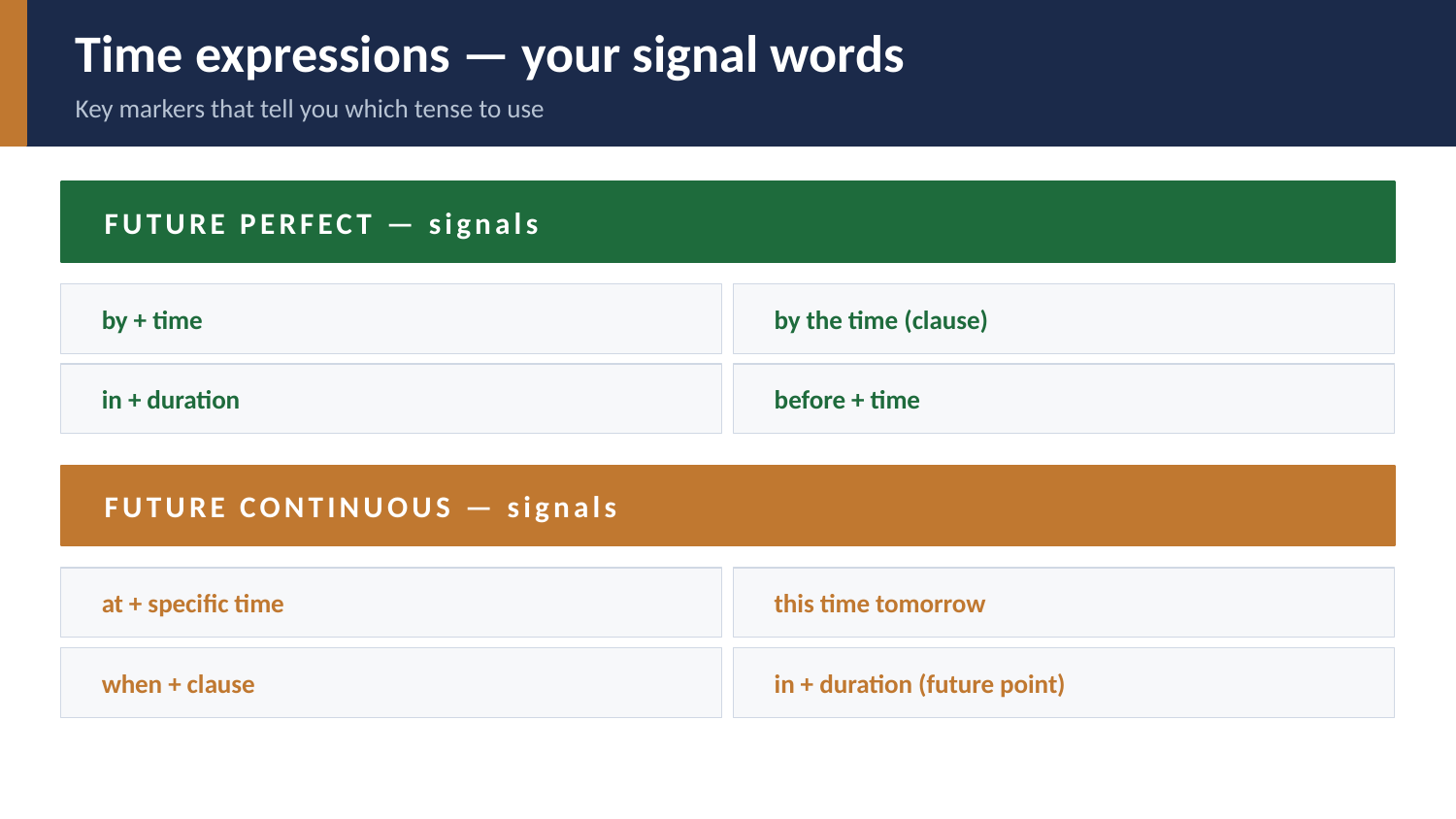

Time expressions — your signal words
Key markers that tell you which tense to use

FUTURE PERFECT — signals

by + time

by the time (clause)

in + duration

before + time

FUTURE CONTINUOUS — signals

at + specific time

this time tomorrow

when + clause

in + duration (future point)